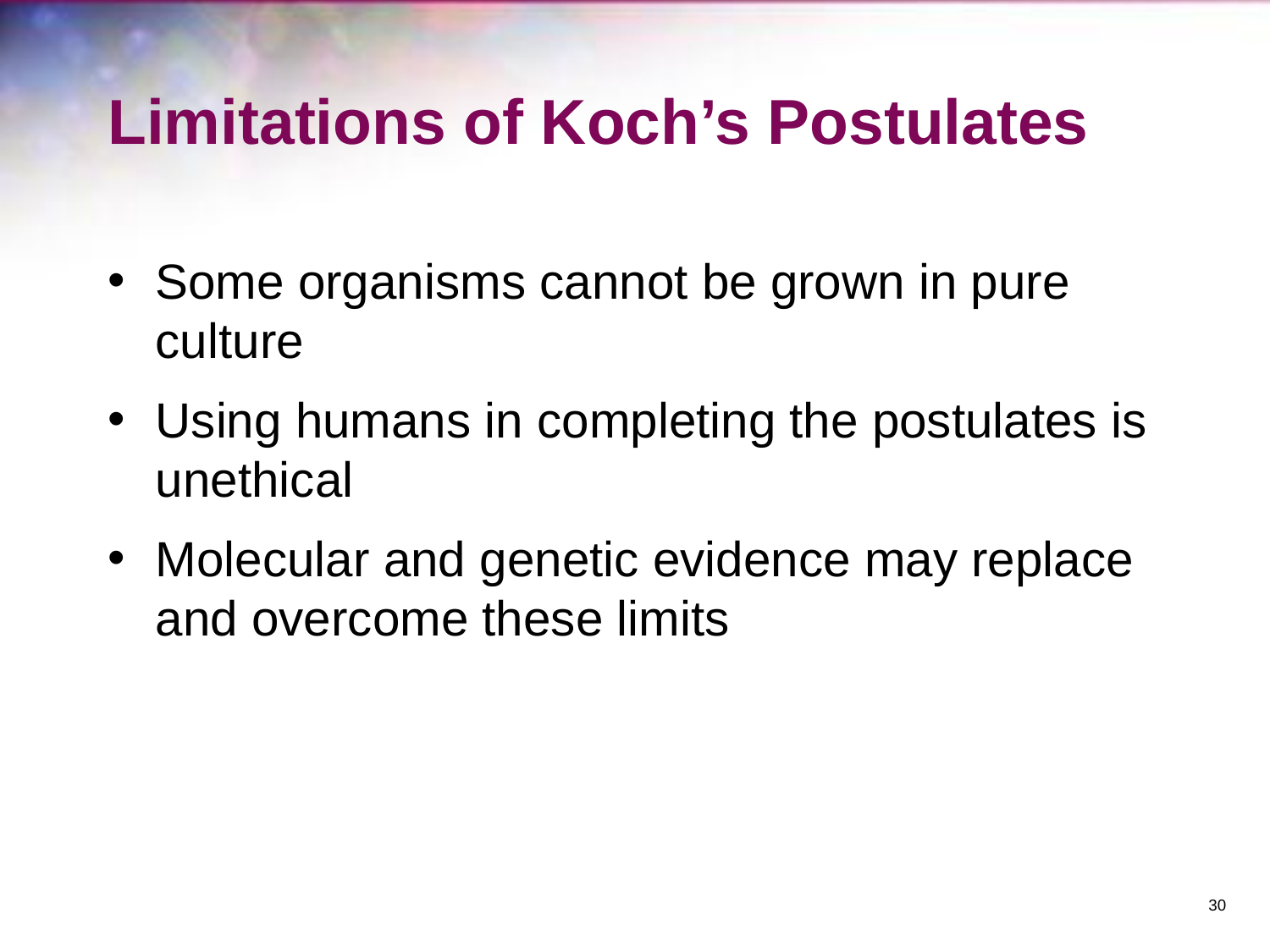

# Limitations of Koch’s Postulates
Some organisms cannot be grown in pure culture
Using humans in completing the postulates is unethical
Molecular and genetic evidence may replace and overcome these limits
30